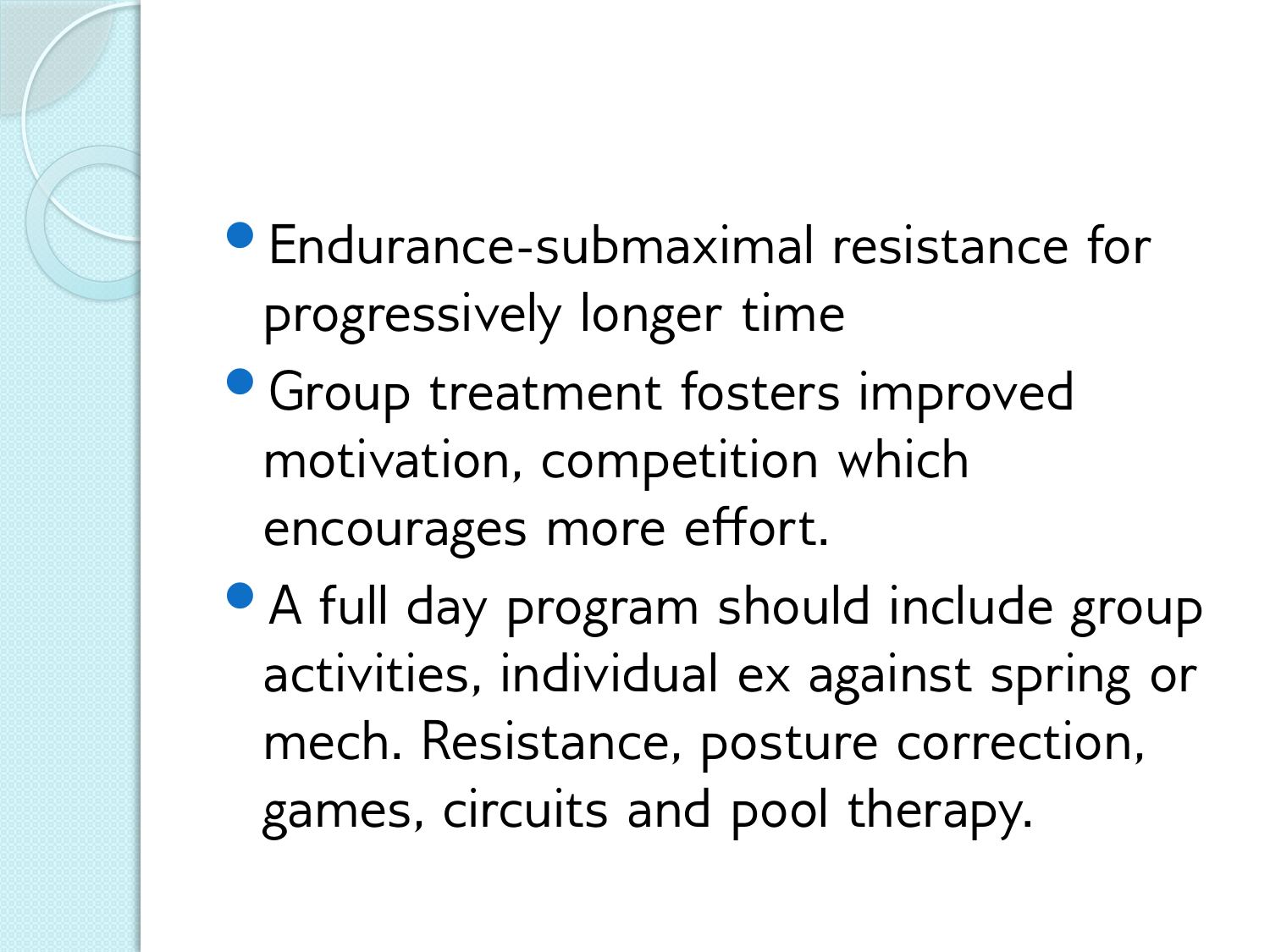

#
Endurance-submaximal resistance for progressively longer time
Group treatment fosters improved motivation, competition which encourages more effort.
A full day program should include group activities, individual ex against spring or mech. Resistance, posture correction, games, circuits and pool therapy.